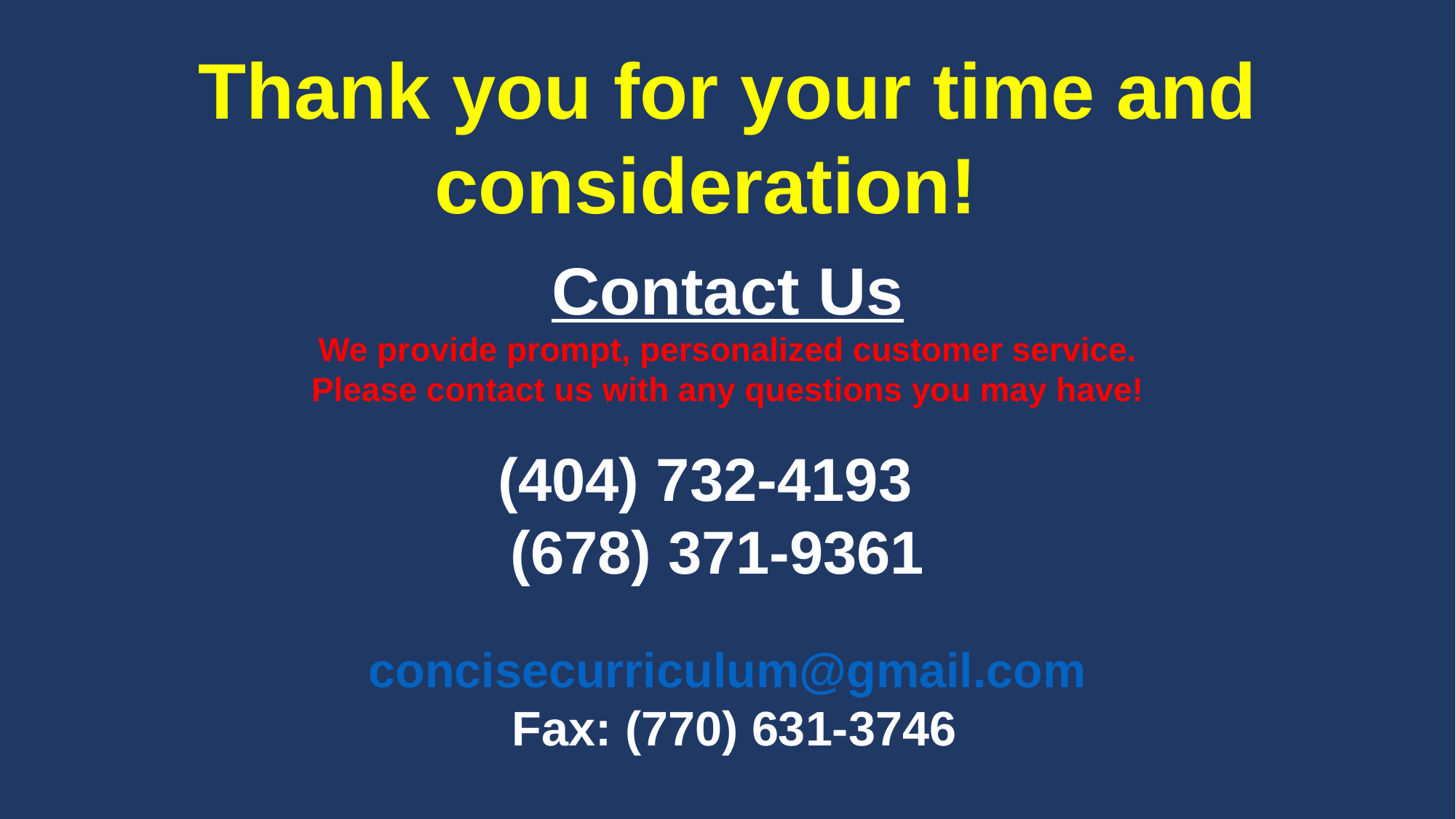

Thank you for your time and consideration!
Contact Us
We provide prompt, personalized customer service.
Please contact us with any questions you may have!
 (404) 732-4193
 (678) 371-9361
concisecurriculum@gmail.com
 Fax: (770) 631-3746